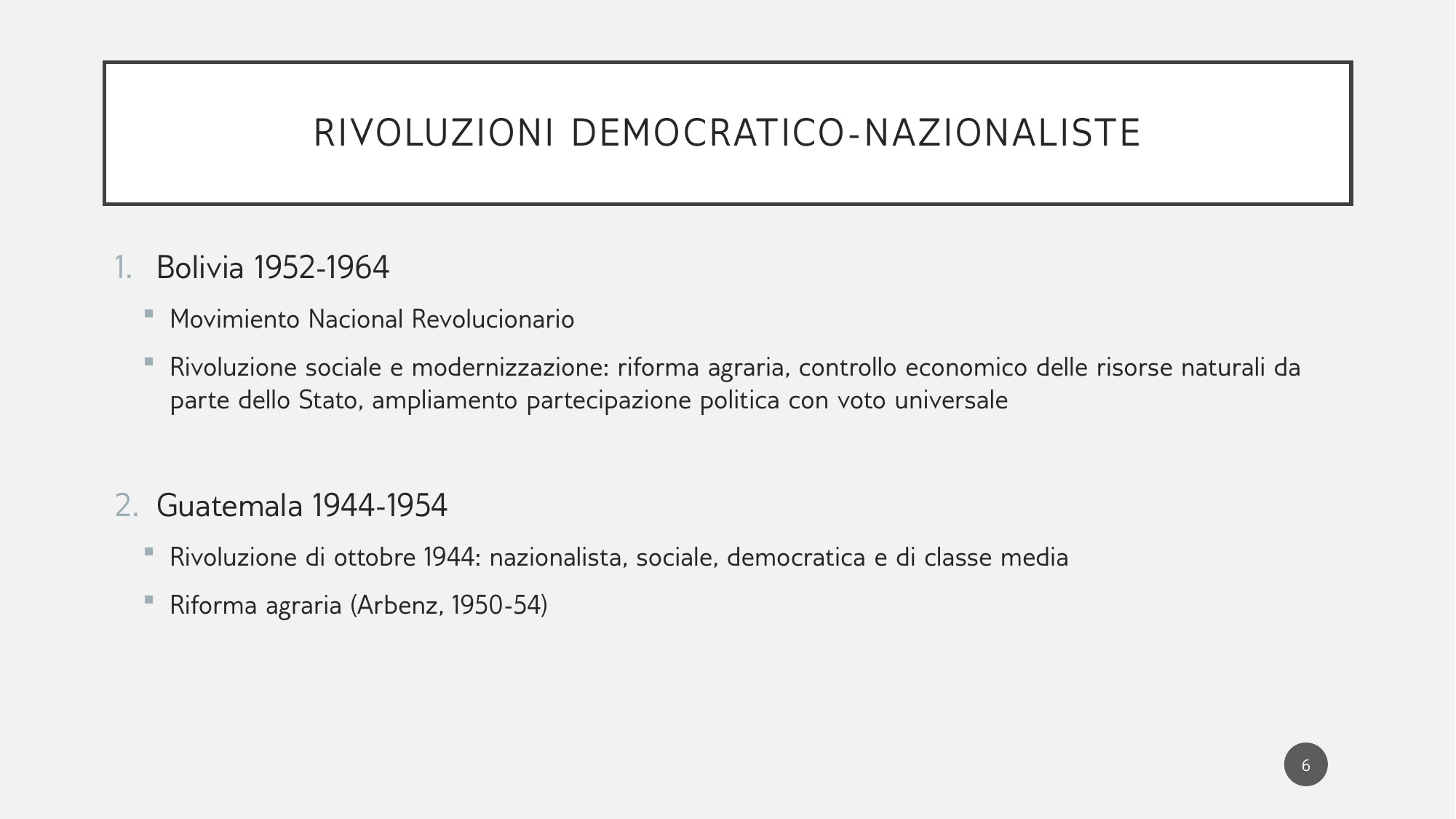

# RivoluZionI democratico-nazionalistE
Bolivia 1952-1964
Movimiento Nacional Revolucionario
Rivoluzione sociale e modernizzazione: riforma agraria, controllo economico delle risorse naturali da parte dello Stato, ampliamento partecipazione politica con voto universale

Guatemala 1944-1954
Rivoluzione di ottobre 1944: nazionalista, sociale, democratica e di classe media
Riforma agraria (Arbenz, 1950-54)

6